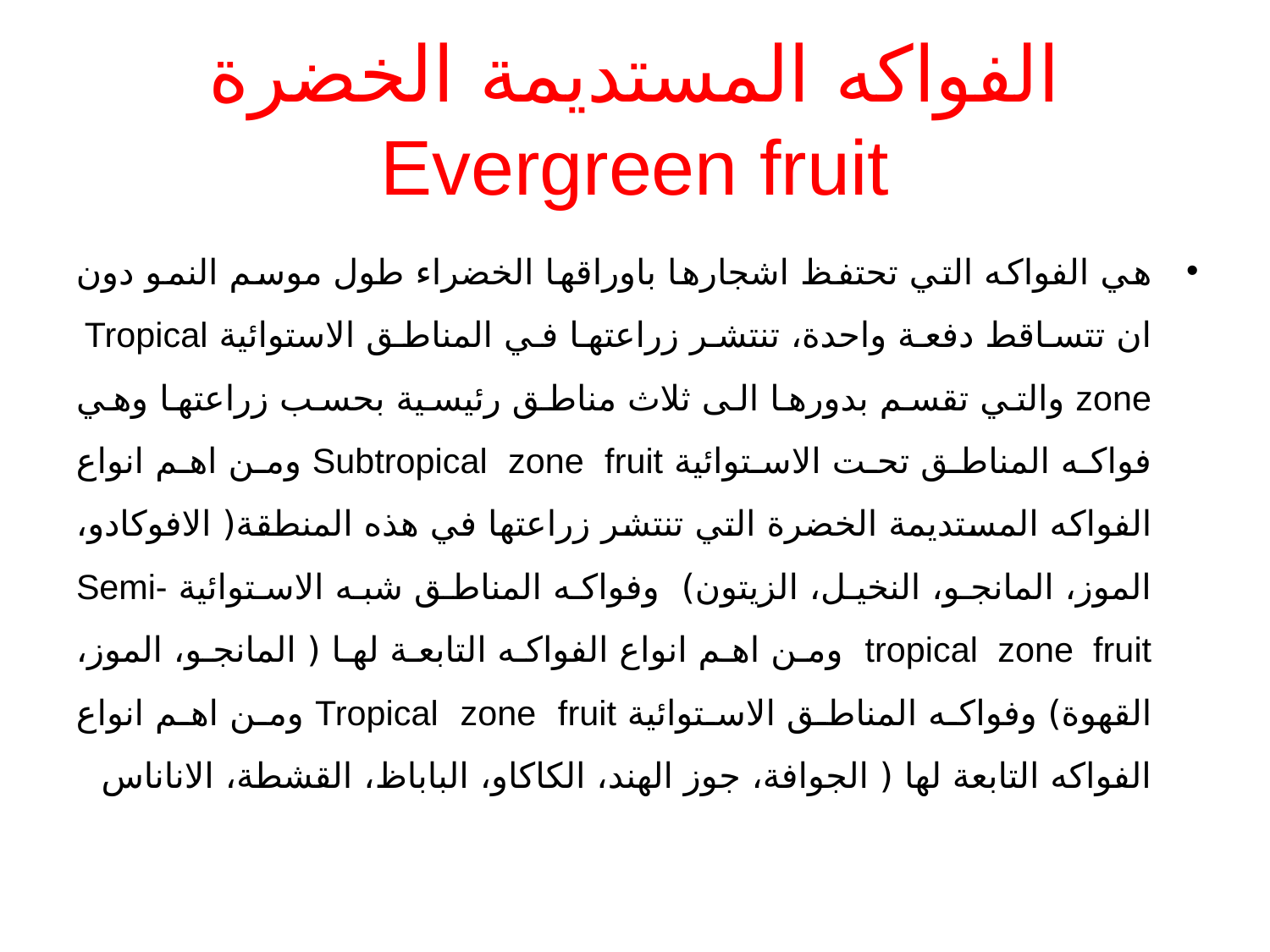

# الفواكه المستديمة الخضرة Evergreen fruit
هي الفواكه التي تحتفظ اشجارها باوراقها الخضراء طول موسم النمو دون ان تتساقط دفعة واحدة، تنتشر زراعتها في المناطق الاستوائية Tropical zone والتي تقسم بدورها الى ثلاث مناطق رئيسية بحسب زراعتها وهي فواكه المناطق تحت الاستوائية Subtropical zone fruit ومن اهم انواع الفواكه المستديمة الخضرة التي تنتشر زراعتها في هذه المنطقة( الافوكادو، الموز، المانجو، النخيل، الزيتون)  وفواكه المناطق شبه الاستوائية Semi-tropical zone fruit  ومن اهم انواع الفواكه التابعة لها ( المانجو، الموز، القهوة) وفواكه المناطق الاستوائية Tropical zone fruit ومن اهم انواع الفواكه التابعة لها ( الجوافة، جوز الهند، الكاكاو، الباباظ، القشطة، الاناناس